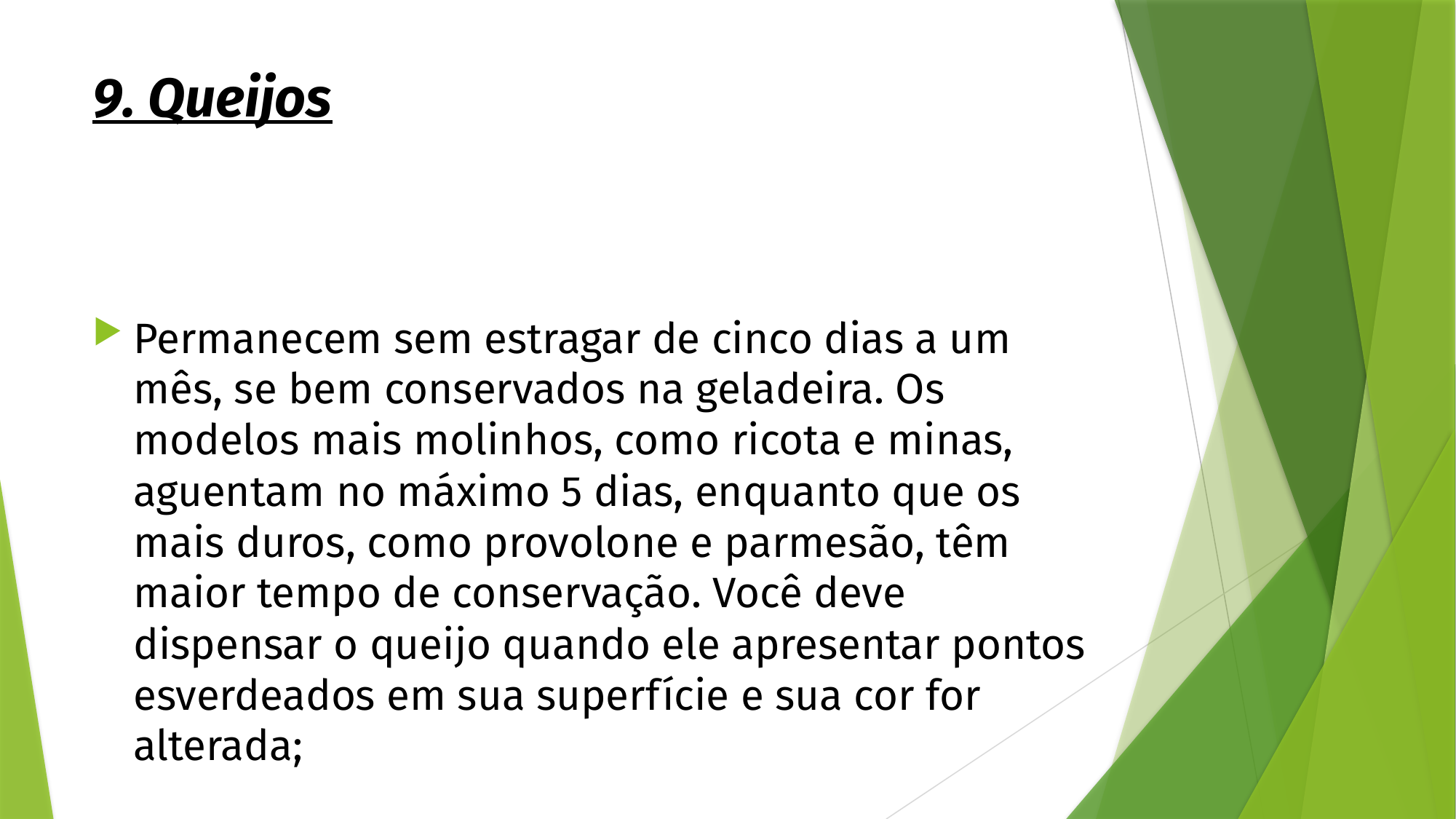

# 9. Queijos
Permanecem sem estragar de cinco dias a um mês, se bem conservados na geladeira. Os modelos mais molinhos, como ricota e minas, aguentam no máximo 5 dias, enquanto que os mais duros, como provolone e parmesão, têm maior tempo de conservação. Você deve dispensar o queijo quando ele apresentar pontos esverdeados em sua superfície e sua cor for alterada;